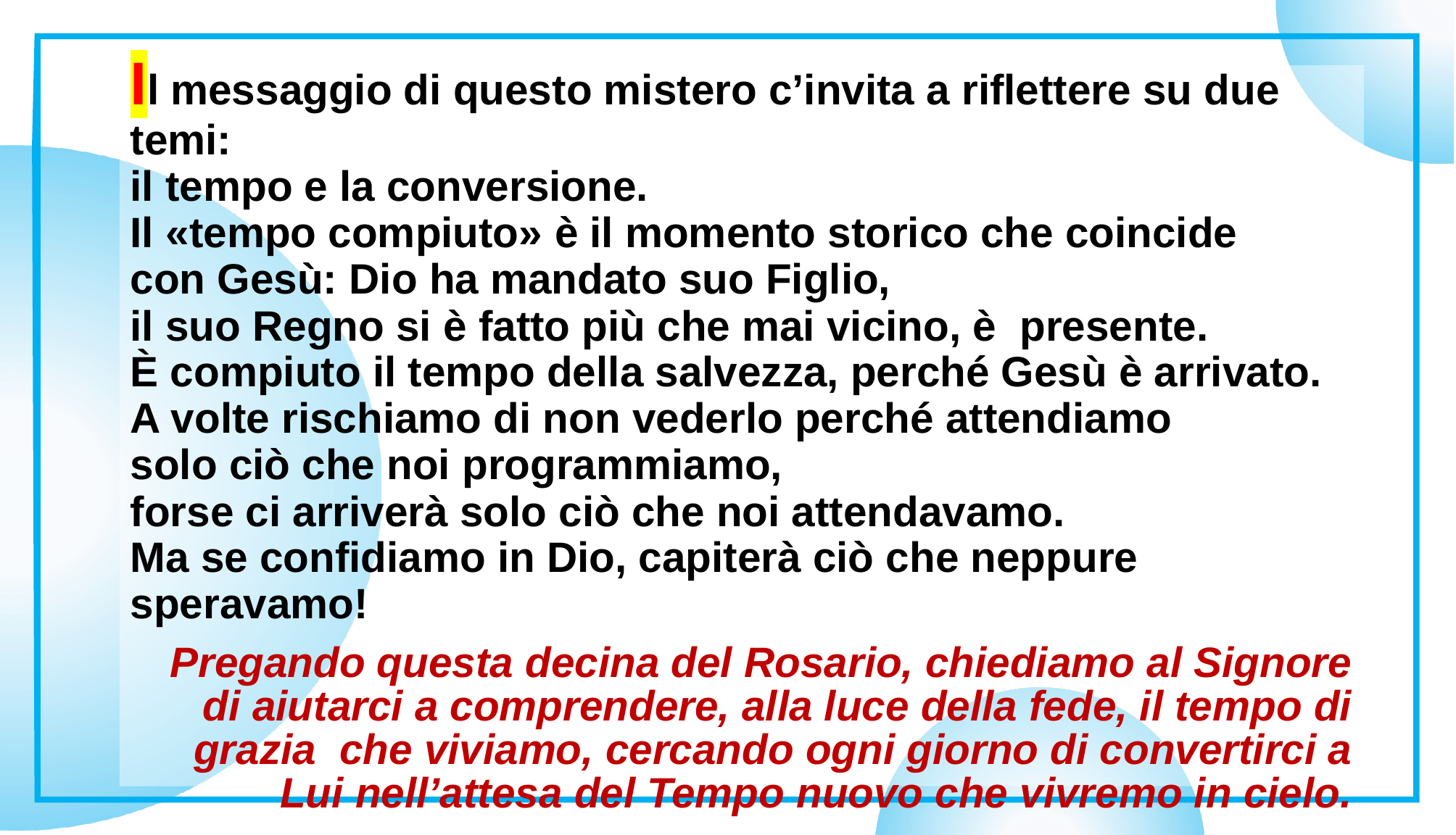

Il messaggio di questo mistero c’invita a riflettere su due temi:
il tempo e la conversione.
Il «tempo compiuto» è il momento storico che coincide
con Gesù: Dio ha mandato suo Figlio,
il suo Regno si è fatto più che mai vicino, è  presente.
È compiuto il tempo della salvezza, perché Gesù è arrivato.
A volte rischiamo di non vederlo perché attendiamo
solo ciò che noi programmiamo,
forse ci arriverà solo ciò che noi attendavamo.
Ma se confidiamo in Dio, capiterà ciò che neppure speravamo!
Pregando questa decina del Rosario, chiediamo al Signore di aiutarci a comprendere, alla luce della fede, il tempo di grazia  che viviamo, cercando ogni giorno di convertirci a Lui nell’attesa del Tempo nuovo che vivremo in cielo.
Padre Nostro – 10 Ave Maria - Gloria